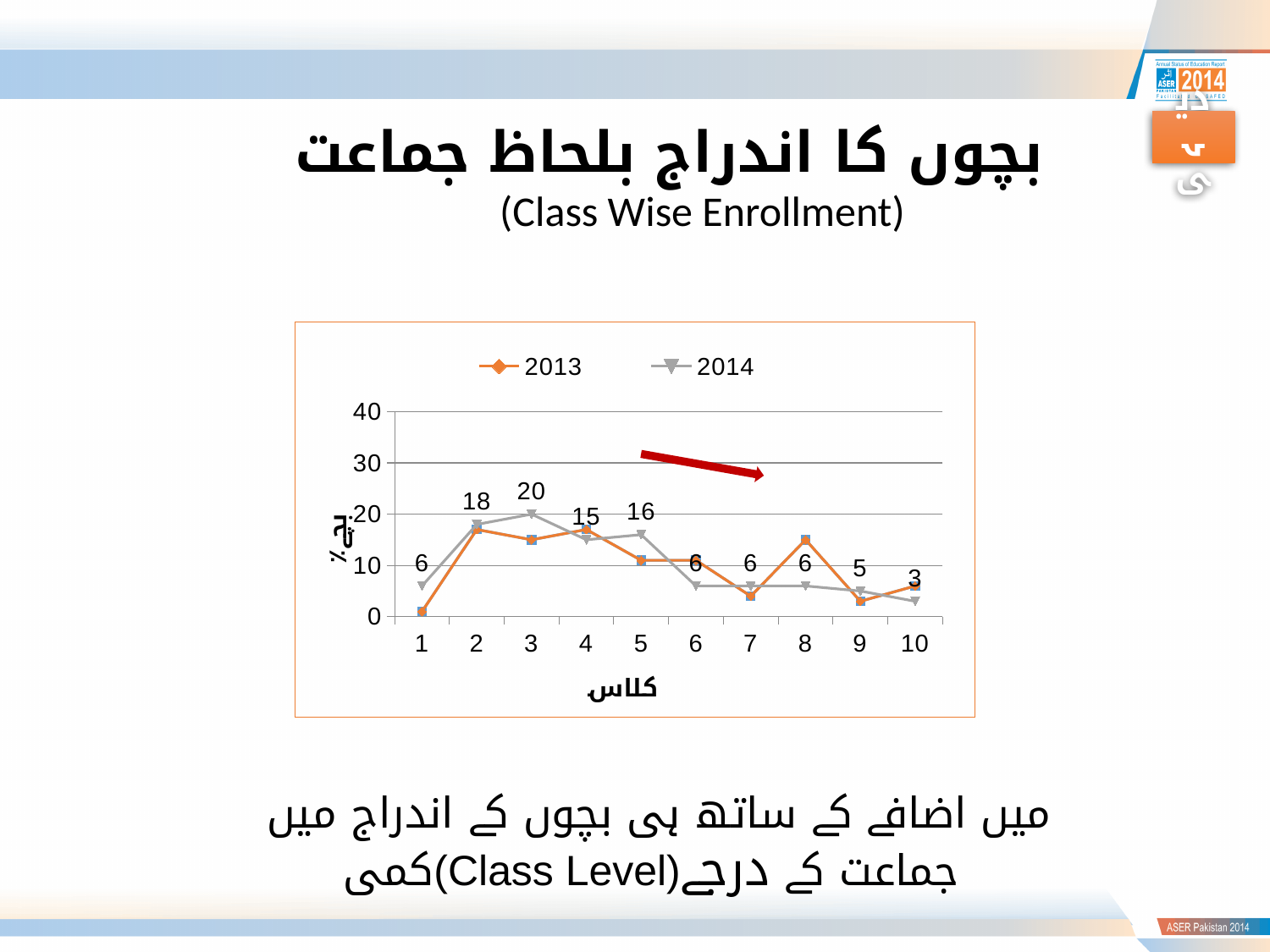

بچوں کا اندراج بلحاظ جماعت
دیہی
(Class Wise Enrollment)

### Chart

| Category | 2013 | 2013 | 2014 |
|---|---|---|---|
| 1 | 1.0 | 1.0 | 6.0 |
| 2 | 17.0 | 17.0 | 18.0 |
| 3 | 15.0 | 15.0 | 20.0 |
| 4 | 17.0 | 17.0 | 15.0 |
| 5 | 11.0 | 11.0 | 16.0 |
| 6 | 11.0 | 11.0 | 6.0 |
| 7 | 4.0 | 4.0 | 6.0 |
| 8 | 15.0 | 15.0 | 6.0 |
| 9 | 3.0 | 3.0 | 5.0 |
| 10 | 6.0 | 6.0 | 3.0 |
میں اضافے کے ساتھ ہی بچوں کے اندراج میں کمی(Class Level)جماعت کے درجے